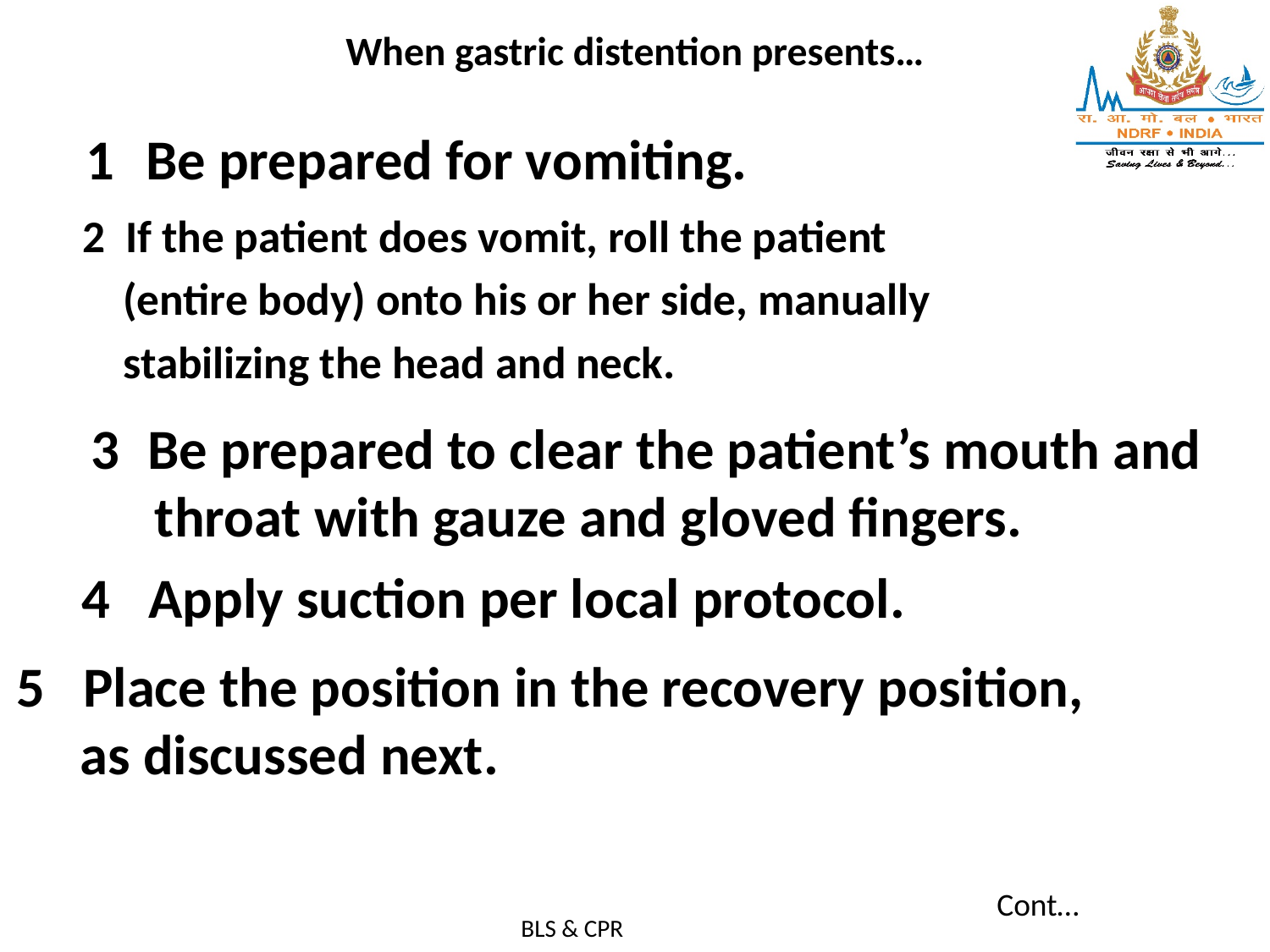

# When gastric distention presents…
 Be prepared for vomiting.

 2  If the patient does vomit, roll the patient
     (entire body) onto his or her side, manually
     stabilizing the head and neck.

Be prepared to clear the patient’s mouth and
     throat with gauze and gloved fingers.
4   Apply suction per local protocol.
5   Place the position in the recovery position,
     as discussed next.
Cont…
BLS & CPR